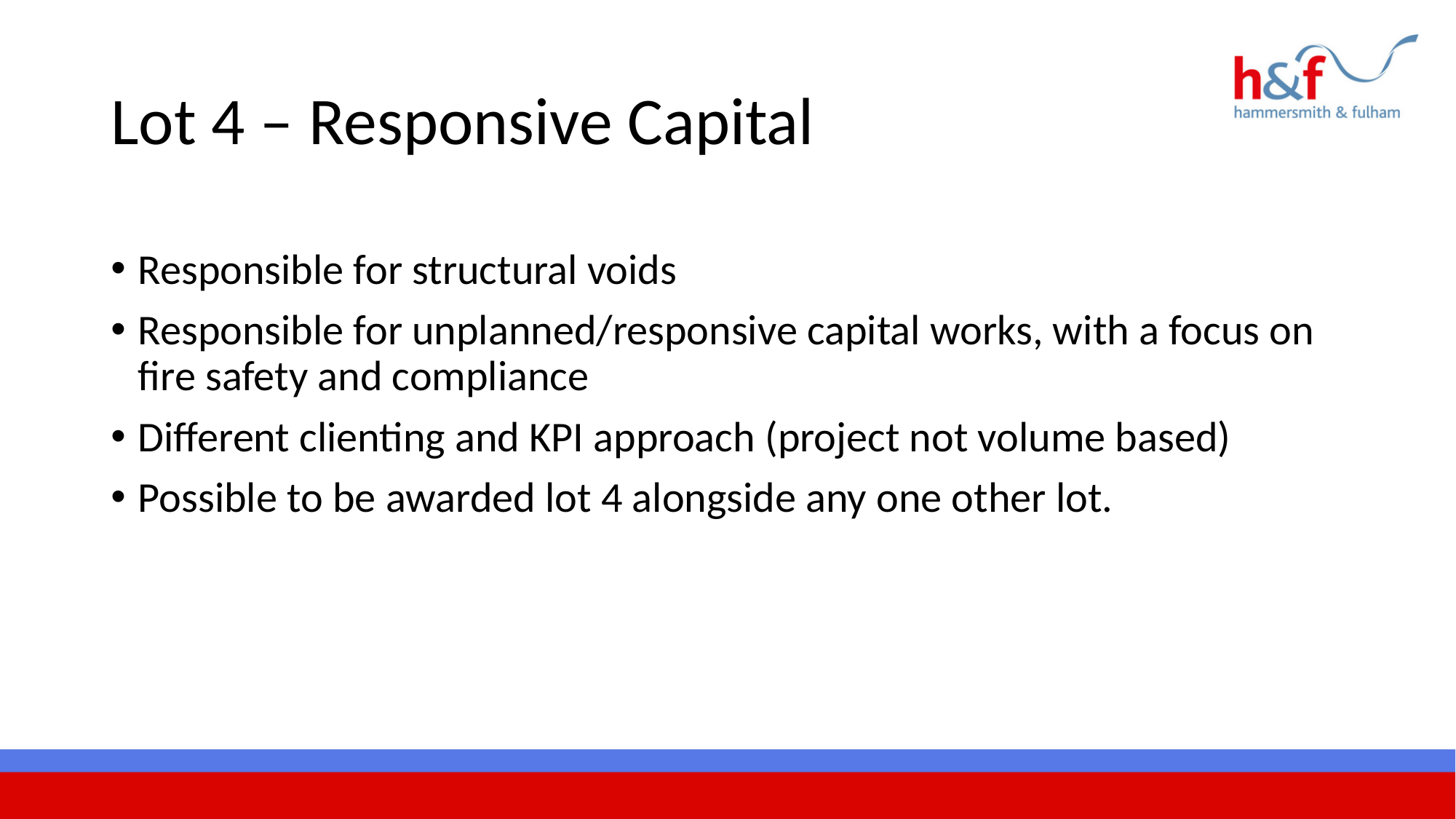

# Lot 4 – Responsive Capital
Responsible for structural voids
Responsible for unplanned/responsive capital works, with a focus on fire safety and compliance
Different clienting and KPI approach (project not volume based)
Possible to be awarded lot 4 alongside any one other lot.